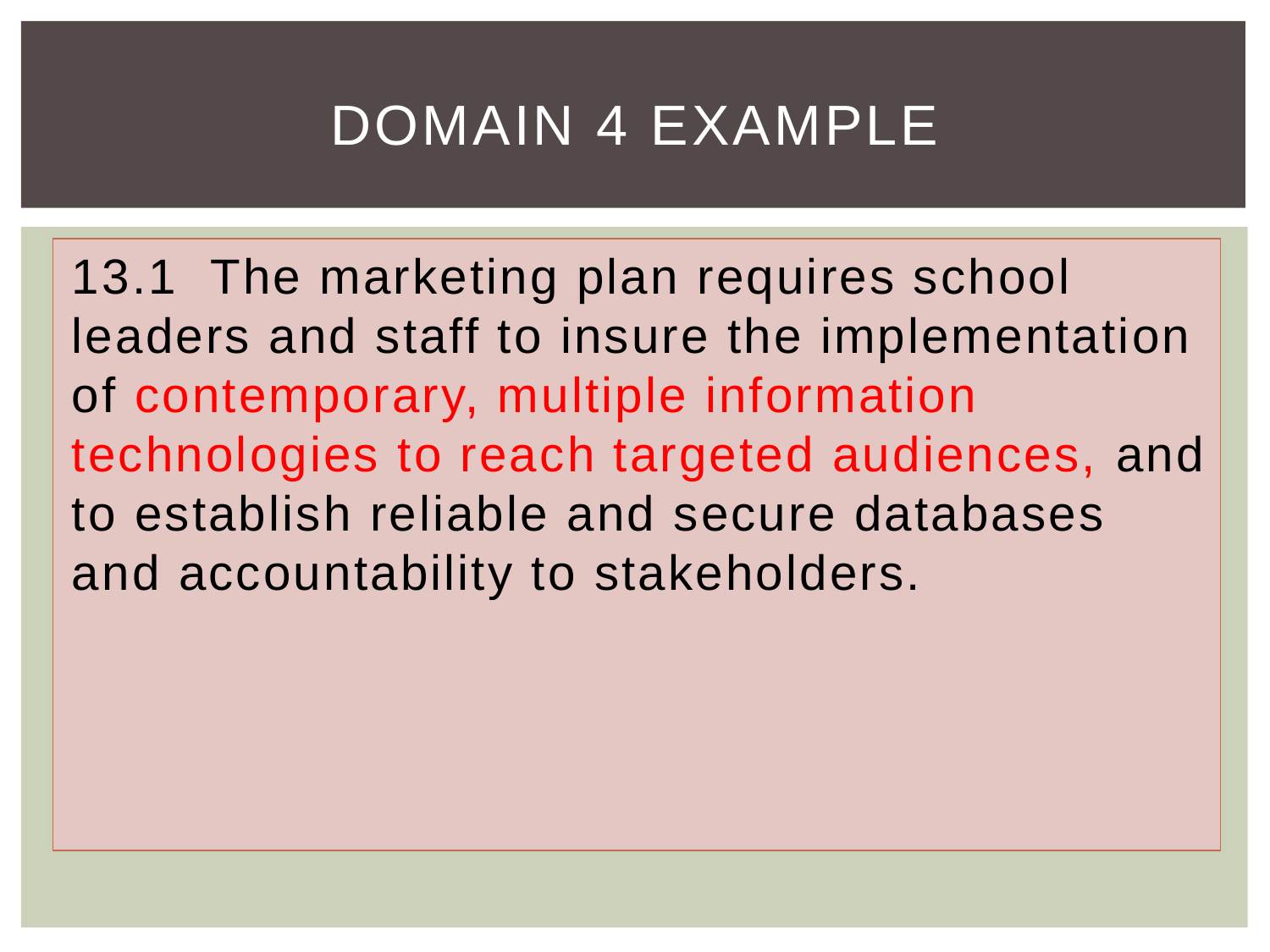

# DOMAIN 4 EXAMPLE
13.1  The marketing plan requires school leaders and staff to insure the implementation of contemporary, multiple information technologies to reach targeted audiences, and to establish reliable and secure databases and accountability to stakeholders.